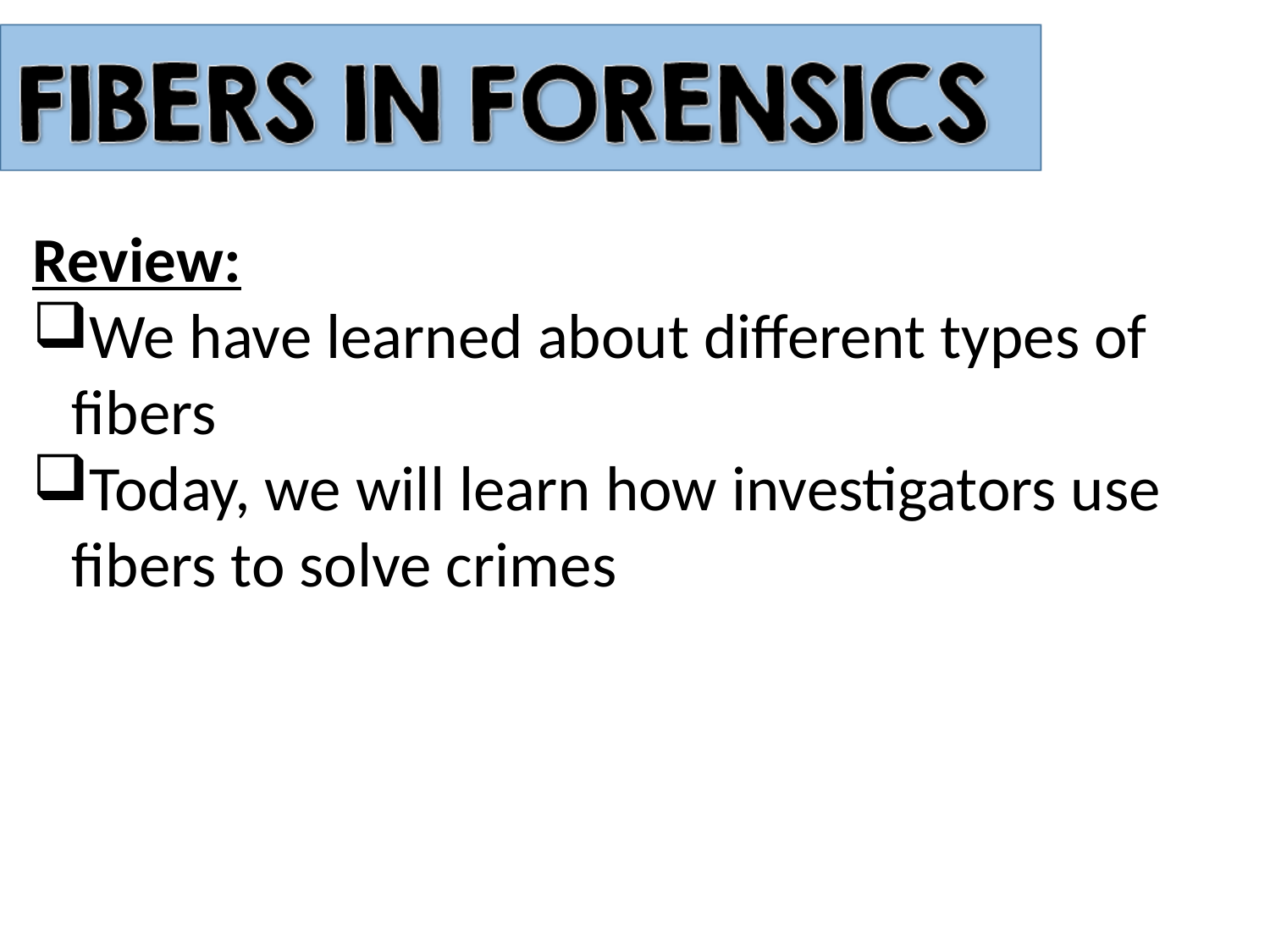

Review:
We have learned about different types of fibers
Today, we will learn how investigators use fibers to solve crimes